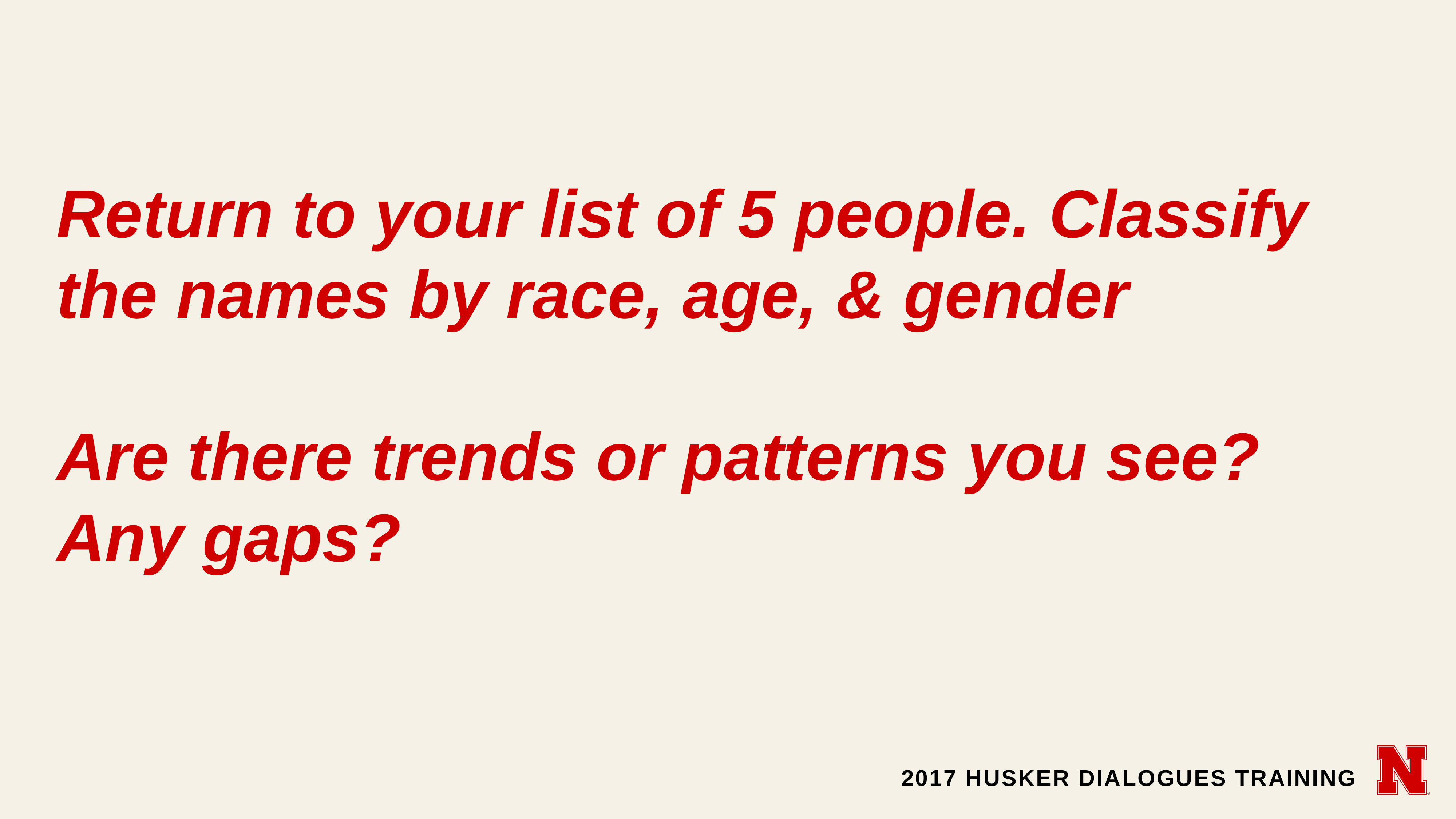

# Return to your list of 5 people. Classify the names by race, age, & gender Are there trends or patterns you see? Any gaps?

2017 Husker dialogues training